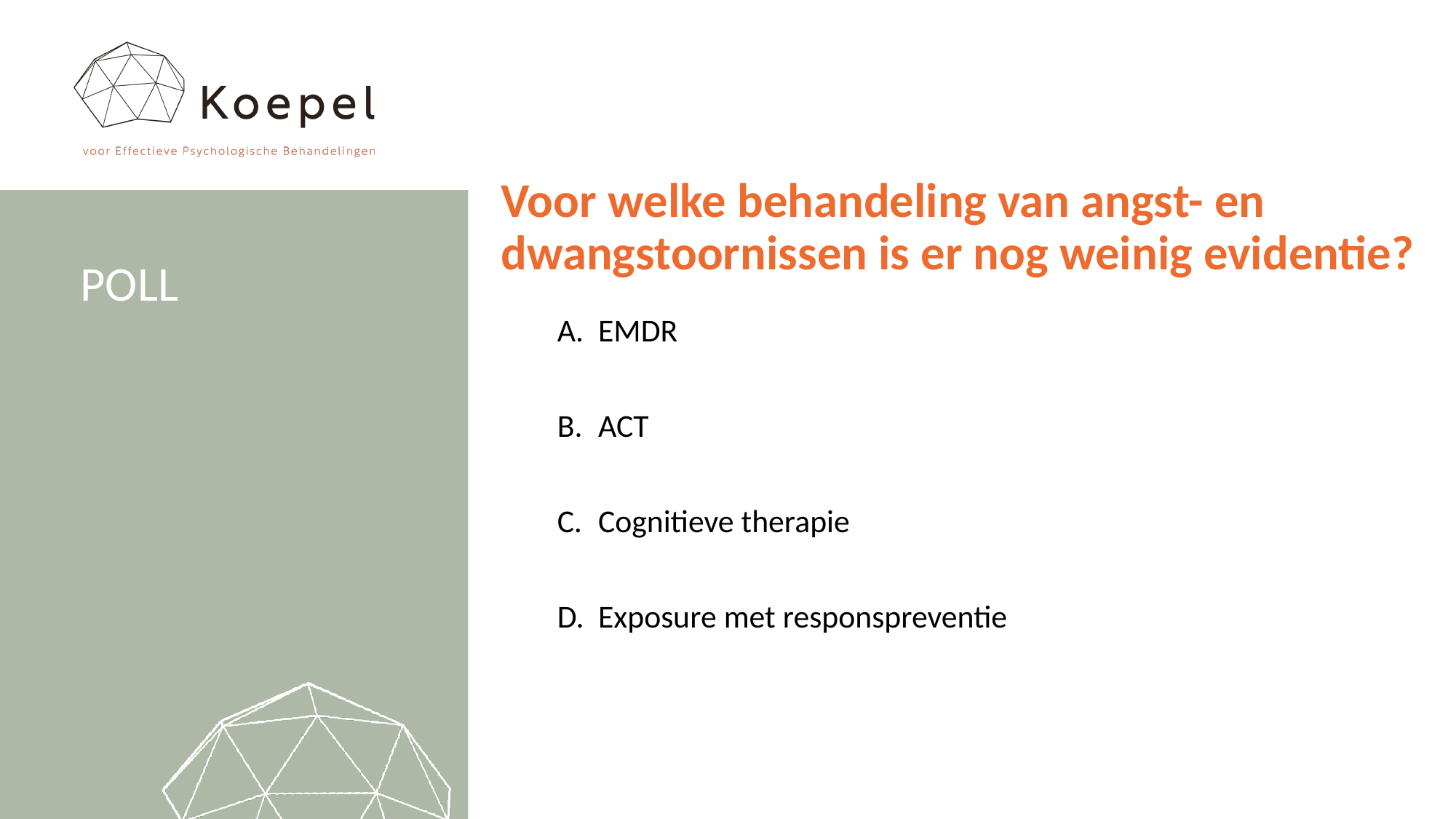

# Voor welke behandeling van angst- en dwangstoornissen is er nog weinig evidentie?
POLL

EMDR
ACT
Cognitieve therapie
Exposure met responspreventie